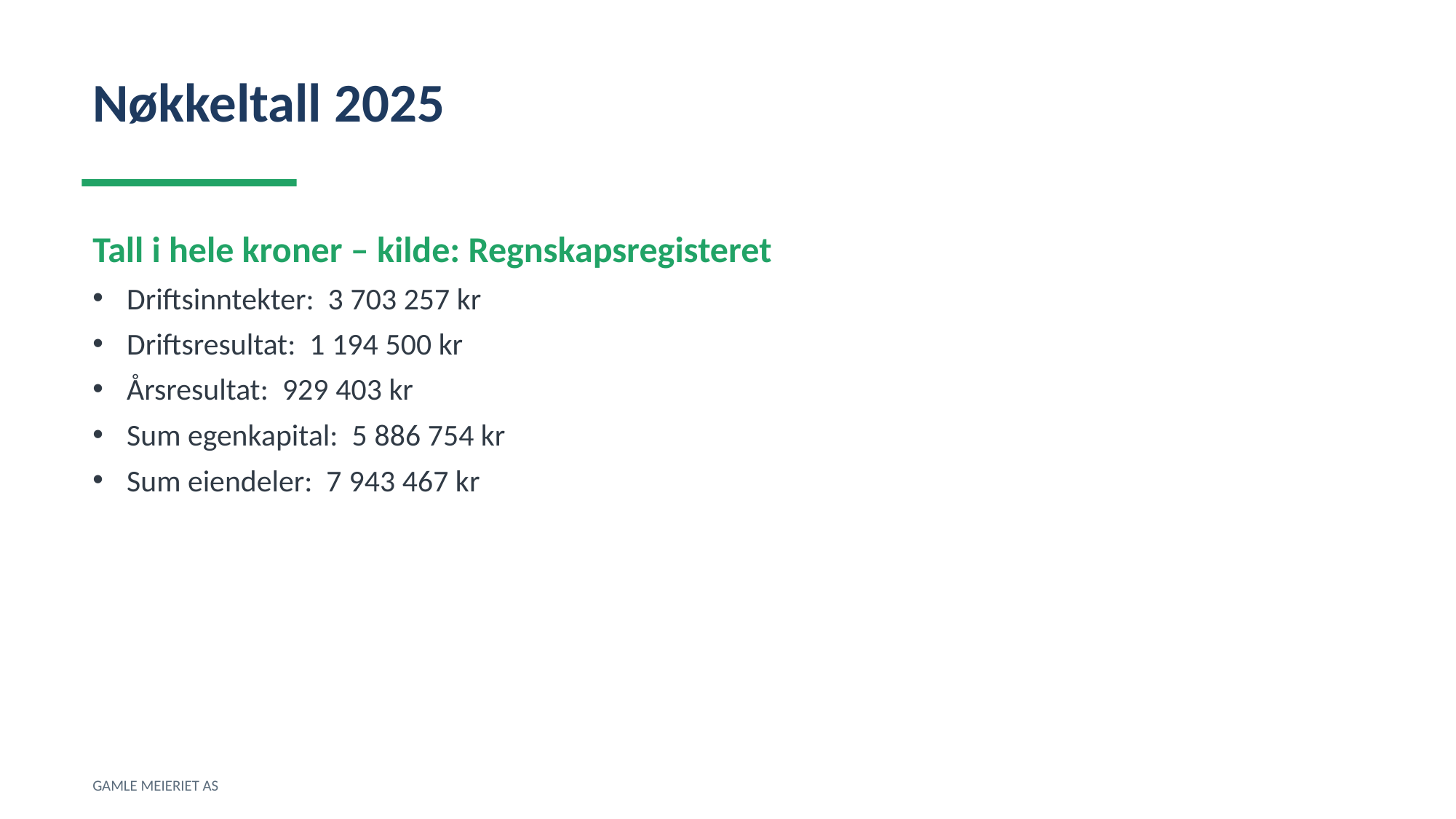

Nøkkeltall 2025

Tall i hele kroner – kilde: Regnskapsregisteret
Driftsinntekter:  3 703 257 kr
Driftsresultat:  1 194 500 kr
Årsresultat:  929 403 kr
Sum egenkapital:  5 886 754 kr
Sum eiendeler:  7 943 467 kr
GAMLE MEIERIET AS